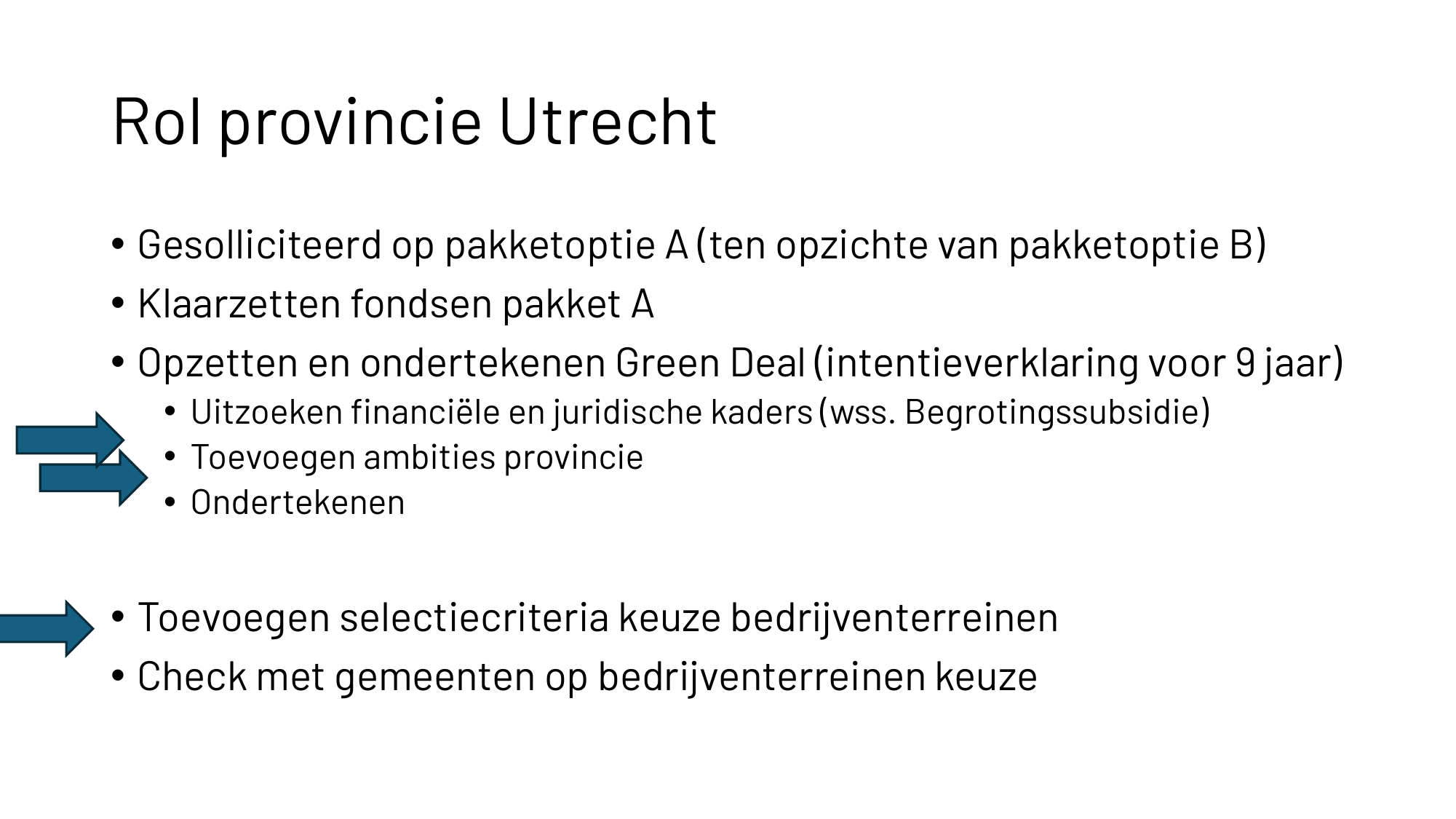

# Rol provincie Utrecht
Gesolliciteerd op pakketoptie A (ten opzichte van pakketoptie B)
Klaarzetten fondsen pakket A
Opzetten en ondertekenen Green Deal (intentieverklaring voor 9 jaar)
Uitzoeken financiële en juridische kaders (wss. Begrotingssubsidie)
Toevoegen ambities provincie
Ondertekenen

Toevoegen selectiecriteria keuze bedrijventerreinen
Check met gemeenten op bedrijventerreinen keuze